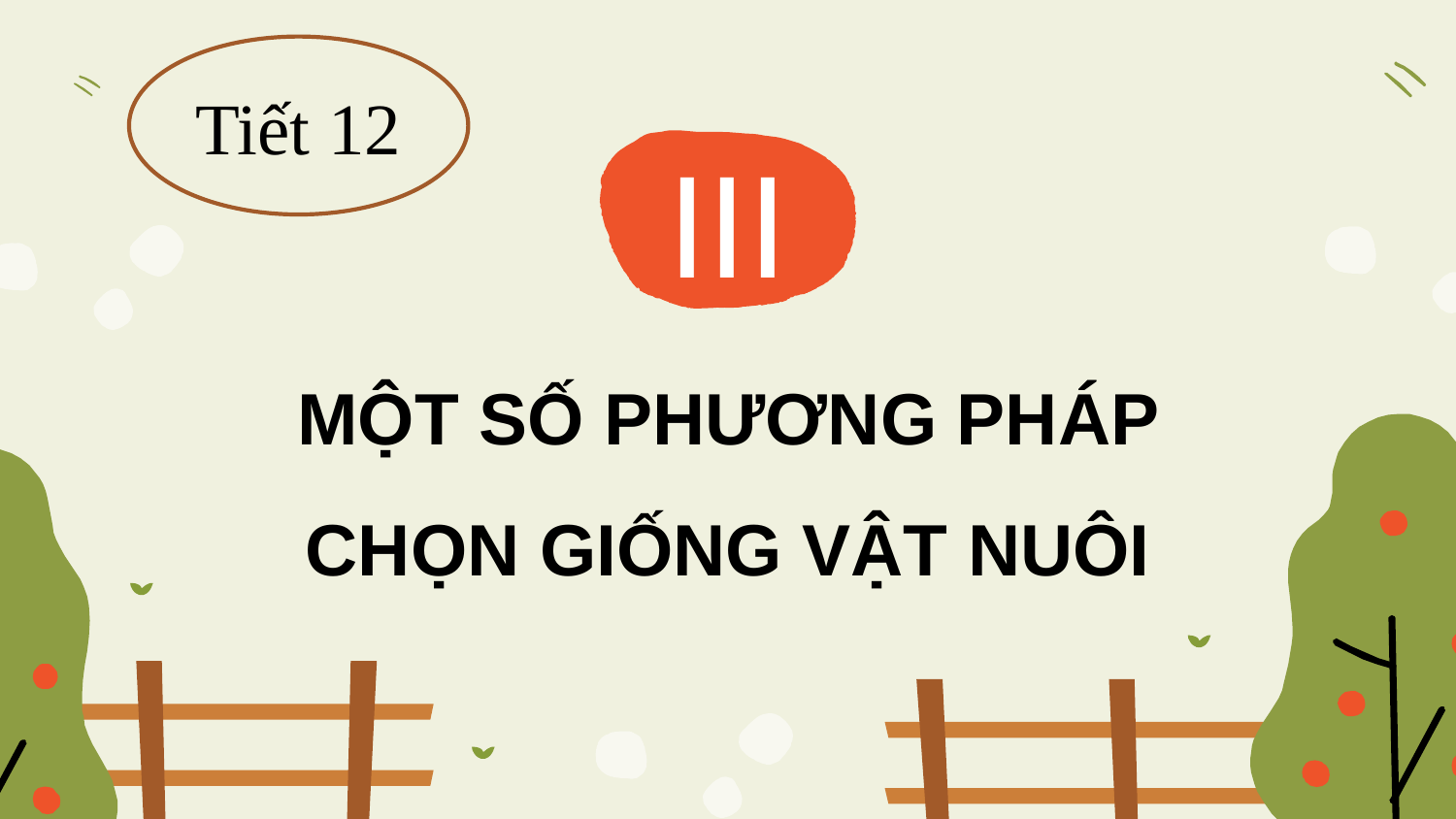

Tiết 12
III

MỘT SỐ PHƯƠNG PHÁP CHỌN GIỐNG VẬT NUÔI